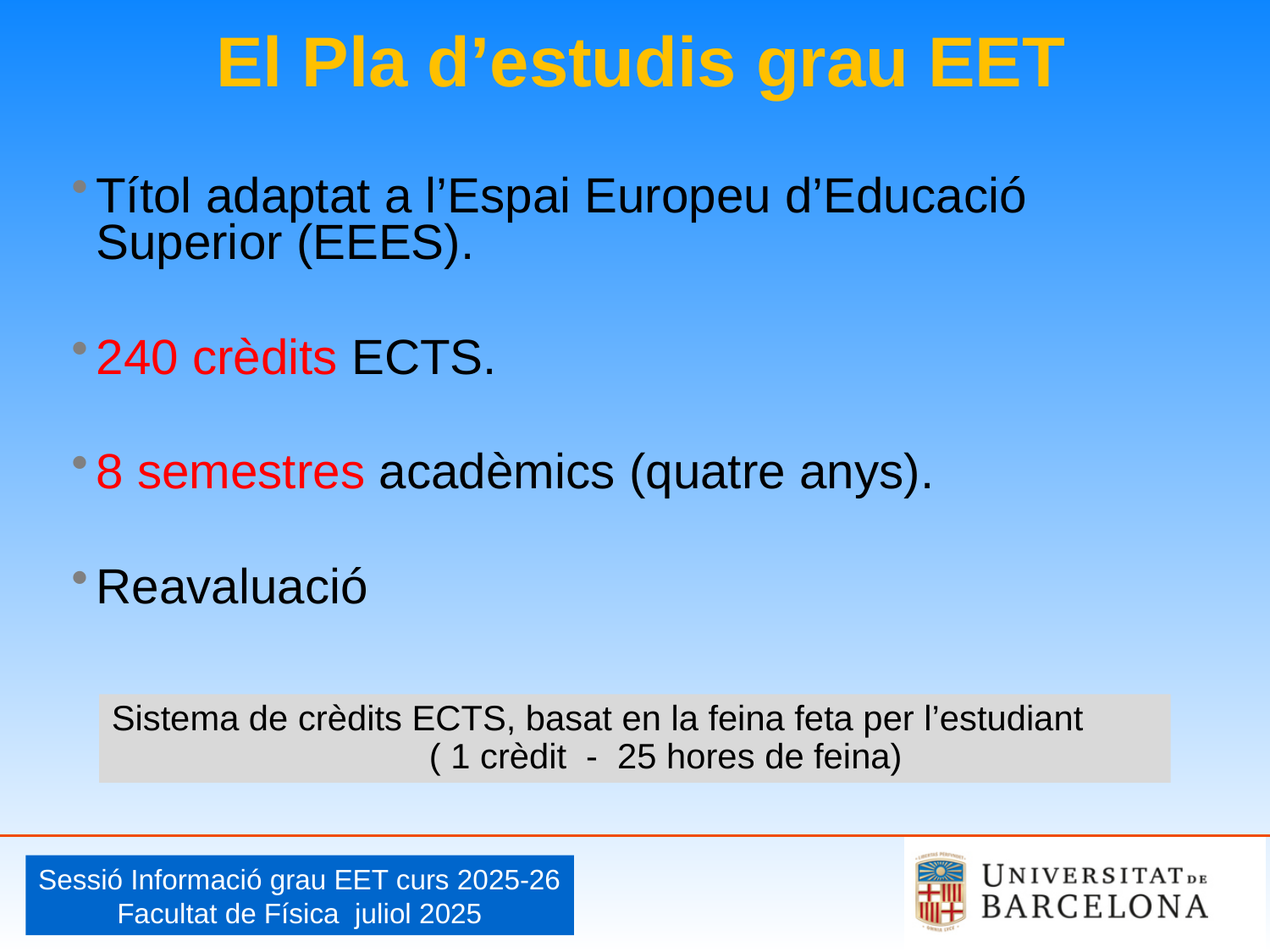

# El Pla d’estudis grau EET
Títol adaptat a l’Espai Europeu d’Educació Superior (EEES).

240 crèdits ECTS.

8 semestres acadèmics (quatre anys).

Reavaluació
Sistema de crèdits ECTS, basat en la feina feta per l’estudiant
		( 1 crèdit  -  25 hores de feina)